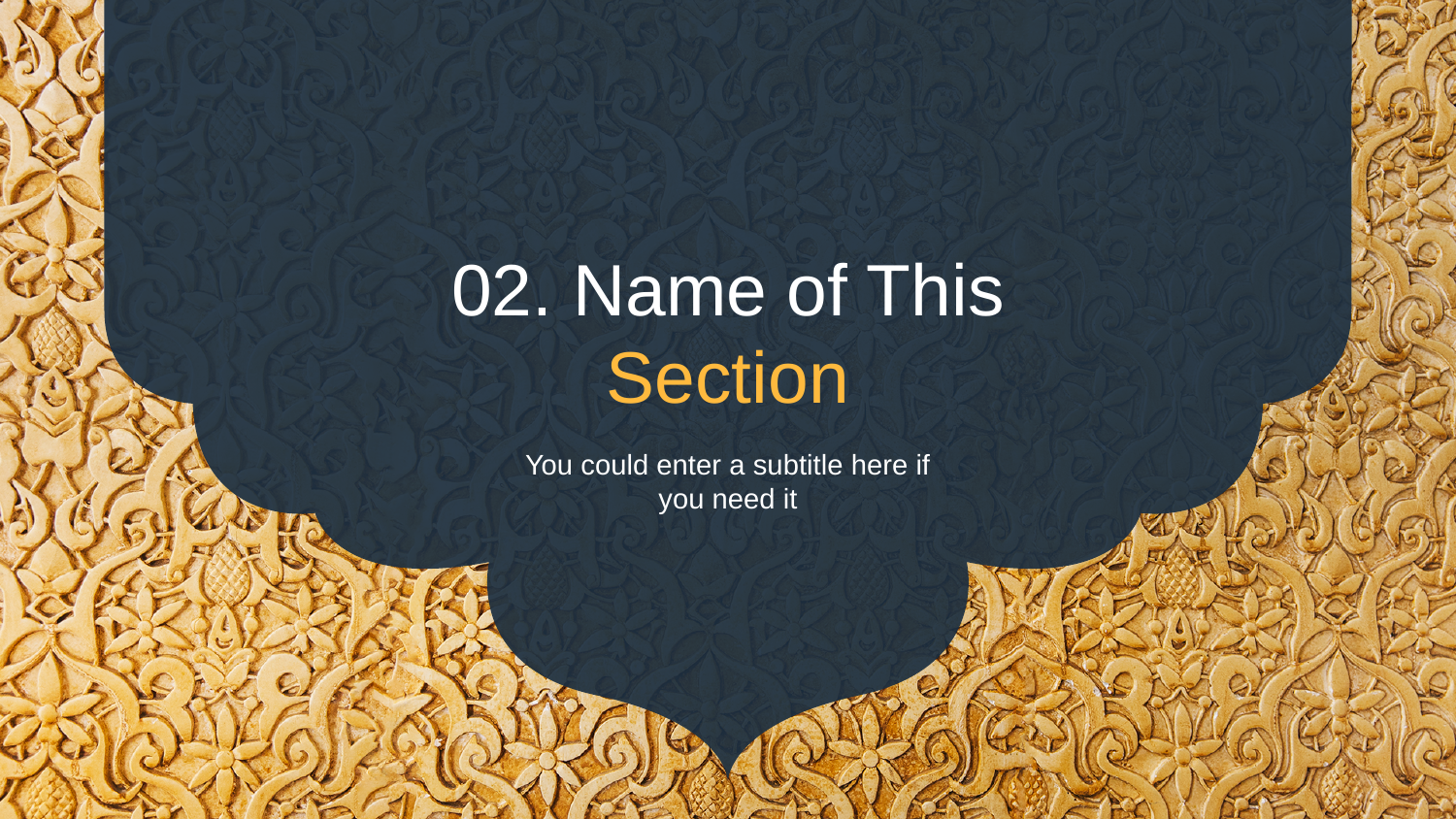

# 02. Name of This Section
You could enter a subtitle here if you need it